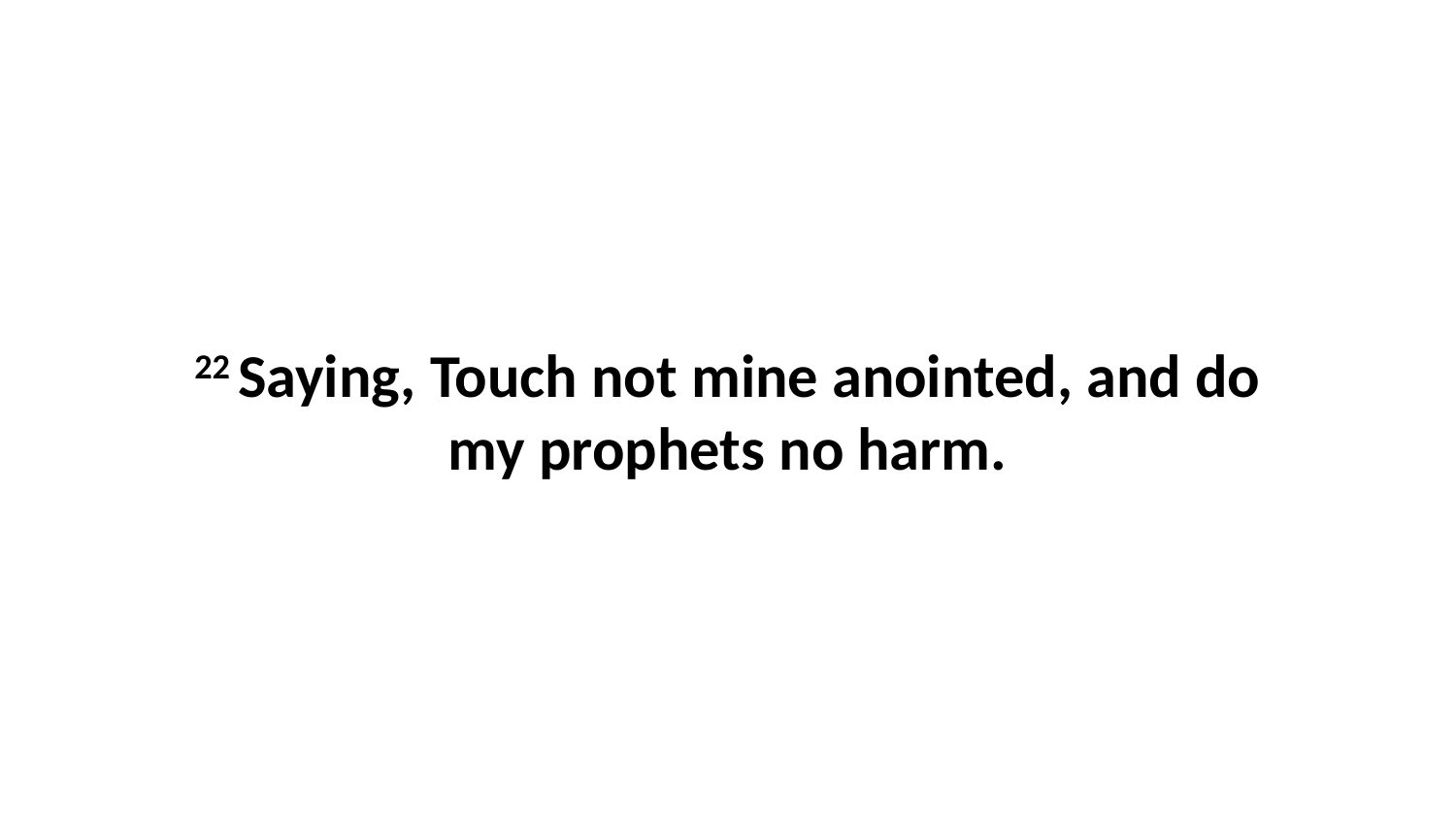

22 Saying, Touch not mine anointed, and do my prophets no harm.